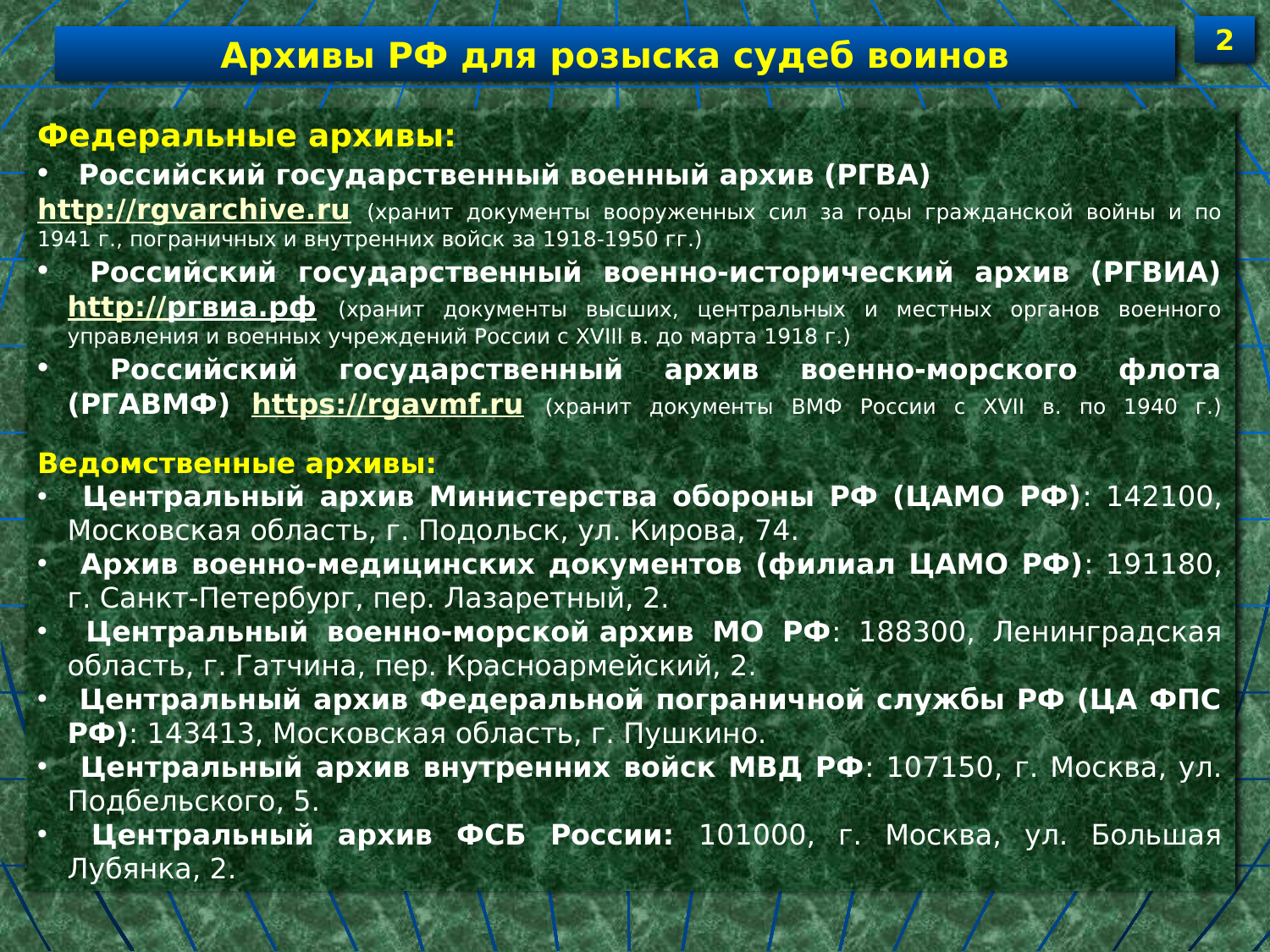

2
Архивы РФ для розыска судеб воинов
Федеральные архивы:
 Российский государственный военный архив (РГВА)
http://rgvarchive.ru (хранит документы вооруженных сил за годы гражданской войны и по 1941 г., пограничных и внутренних войск за 1918-1950 гг.)
 Российский государственный военно-исторический архив (РГВИА) http://ргвиа.рф (хранит документы высших, центральных и местных органов военного управления и военных учреждений России с XVIII в. до марта 1918 г.)
 Российский государственный архив военно-морского флота (РГАВМФ) https://rgavmf.ru (хранит документы ВМФ России с XVII в. по 1940 г.)
Ведомственные архивы:
 Центральный архив Министерства обороны РФ (ЦАМО РФ): 142100, Московская область, г. Подольск, ул. Кирова, 74.
 Архив военно-медицинских документов (филиал ЦАМО РФ): 191180, г. Санкт-Петербург, пер. Лазаретный, 2.
 Центральный военно-морской архив МО РФ: 188300, Ленинградская область, г. Гатчина, пер. Красноармейский, 2.
 Центральный архив Федеральной пограничной службы РФ (ЦА ФПС РФ): 143413, Московская область, г. Пушкино.
 Центральный архив внутренних войск МВД РФ: 107150, г. Москва, ул. Подбельского, 5.
 Центральный архив ФСБ России: 101000, г. Москва, ул. Большая Лубянка, 2.